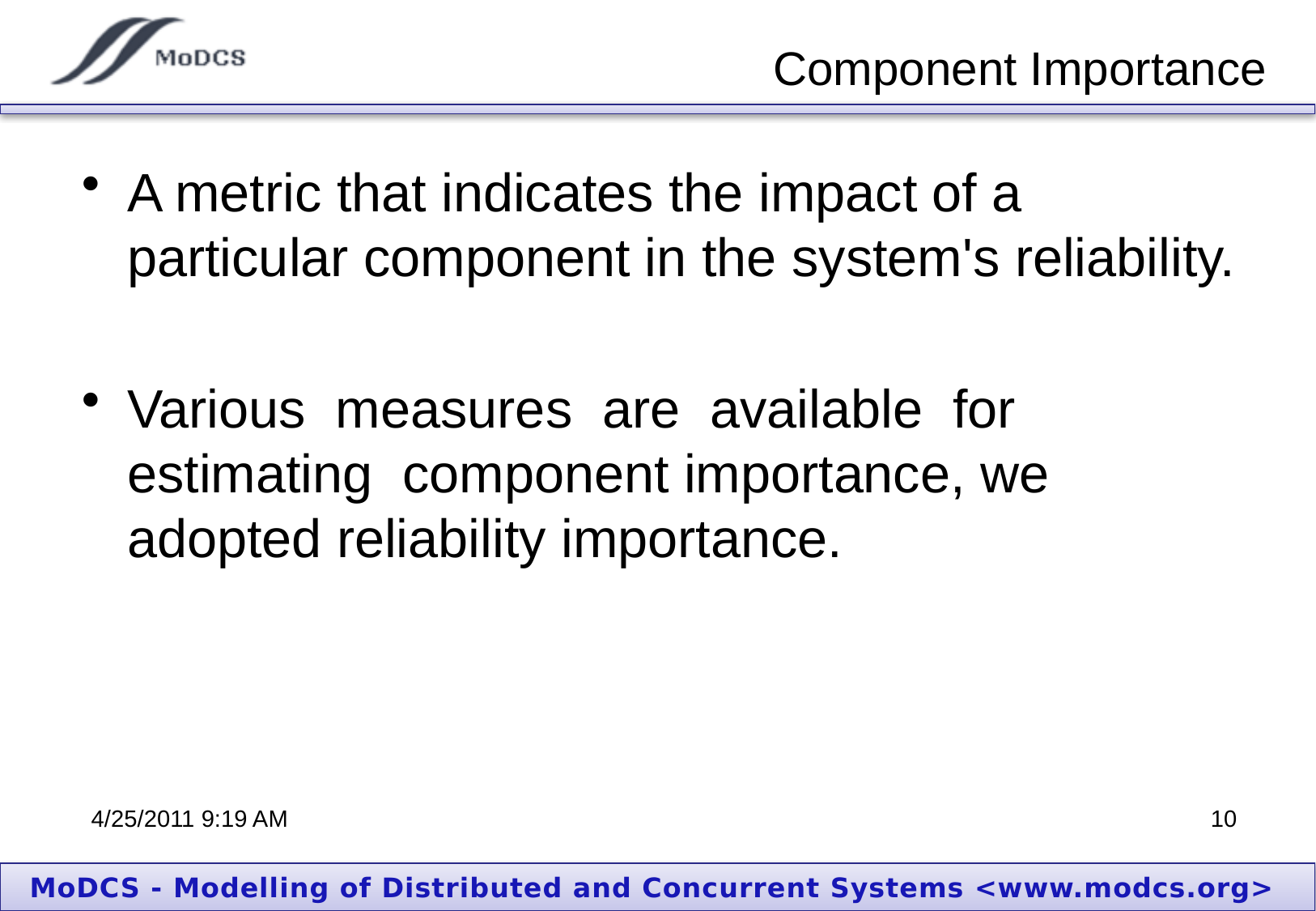

# Component Importance
A metric that indicates the impact of a particular component in the system's reliability.

Various  measures  are  available  for  estimating  component importance, we adopted reliability importance.
4/25/2011 9:19 AM

10